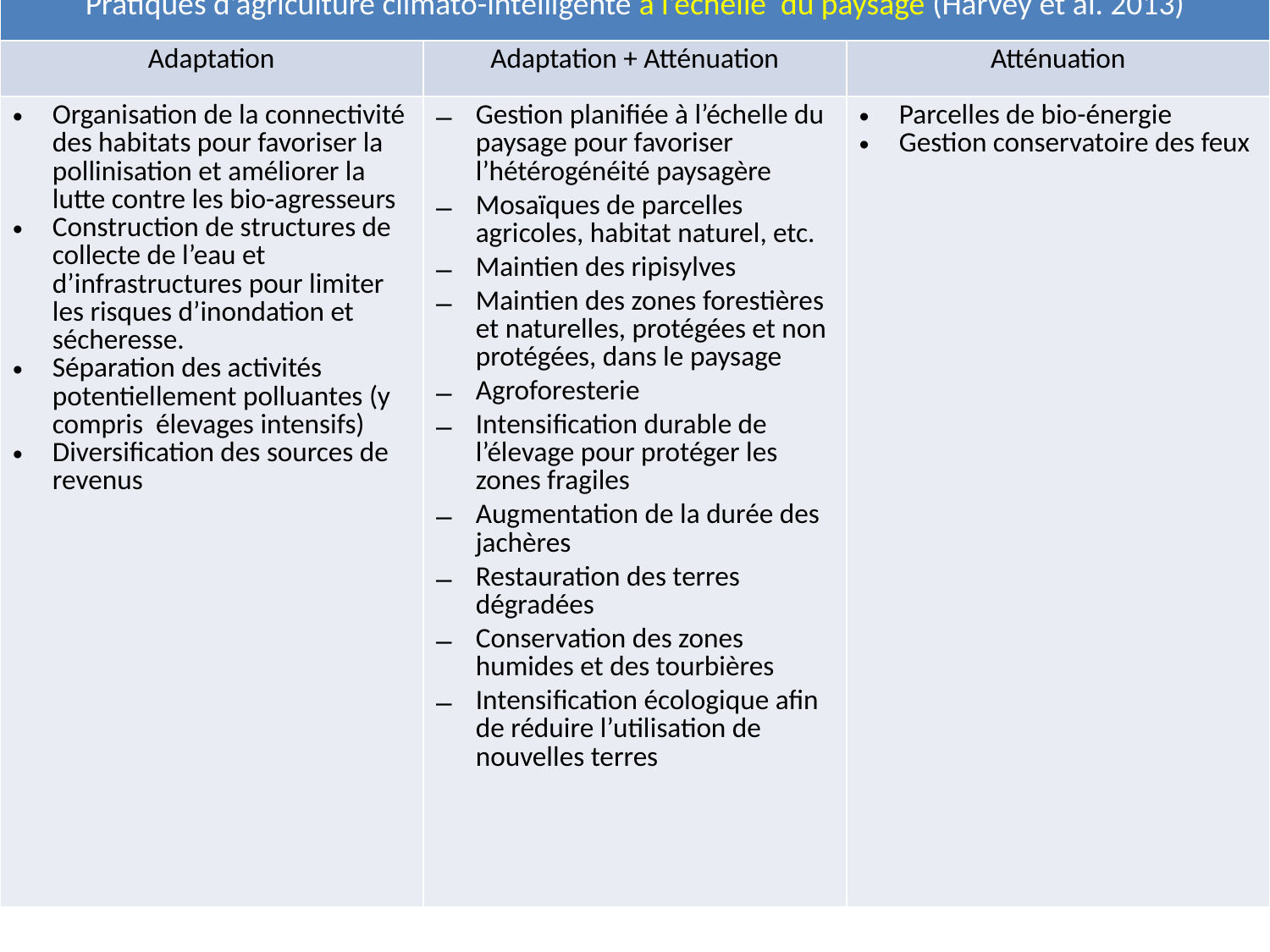

| Pratiques d’agriculture climato-intelligente à l’échelle du paysage (Harvey et al. 2013) |  |  |
| --- | --- | --- |
| Adaptation | Adaptation + Atténuation | Atténuation |
| Organisation de la connectivité des habitats pour favoriser la pollinisation et améliorer la lutte contre les bio-agresseurs Construction de structures de collecte de l’eau et d’infrastructures pour limiter les risques d’inondation et sécheresse. Séparation des activités potentiellement polluantes (y compris élevages intensifs) Diversification des sources de revenus | Gestion planifiée à l’échelle du paysage pour favoriser l’hétérogénéité paysagère Mosaïques de parcelles agricoles, habitat naturel, etc. Maintien des ripisylves Maintien des zones forestières et naturelles, protégées et non protégées, dans le paysage Agroforesterie Intensification durable de l’élevage pour protéger les zones fragiles Augmentation de la durée des jachères Restauration des terres dégradées Conservation des zones humides et des tourbières Intensification écologique afin de réduire l’utilisation de nouvelles terres | Parcelles de bio-énergie Gestion conservatoire des feux |